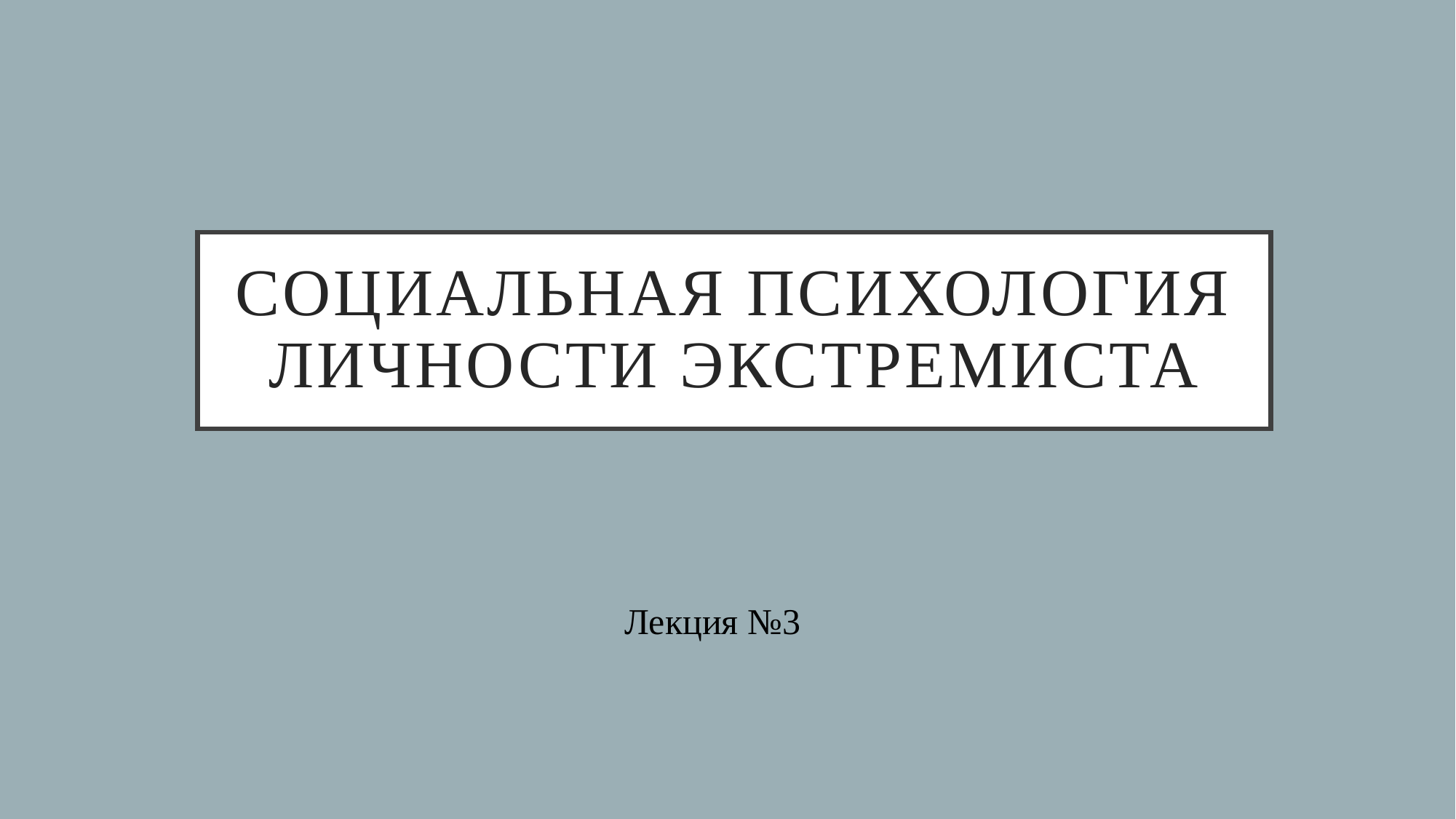

# Социальная психология личности экстремиста
Лекция №3